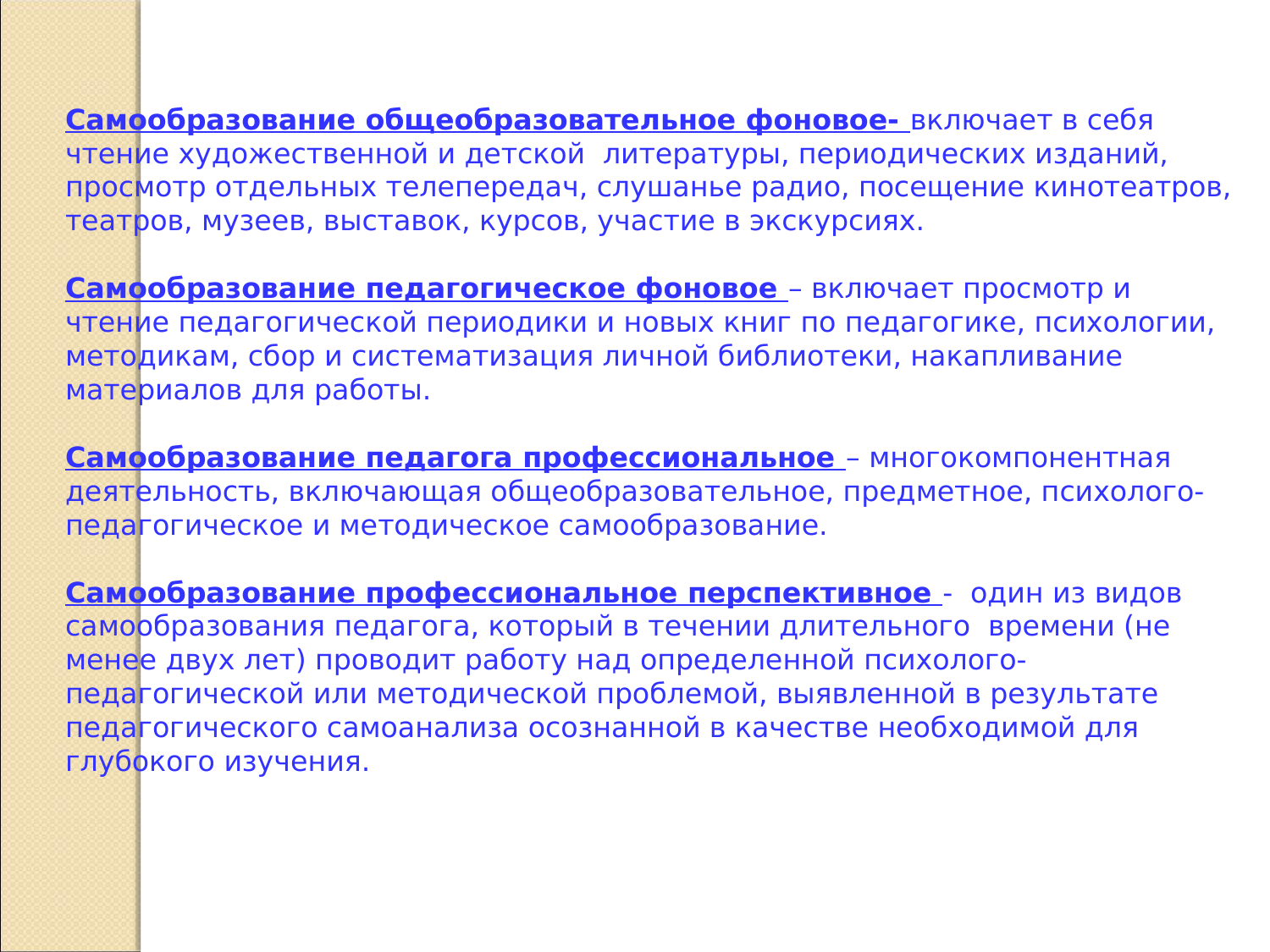

Самообразование общеобразовательное фоновое- включает в себя чтение художественной и детской  литературы, периодических изданий, просмотр отдельных телепередач, слушанье радио, посещение кинотеатров, театров, музеев, выставок, курсов, участие в экскурсиях.

Самообразование педагогическое фоновое – включает просмотр и чтение педагогической периодики и новых книг по педагогике, психологии, методикам, сбор и систематизация личной библиотеки, накапливание материалов для работы.

Самообразование педагога профессиональное – многокомпонентная деятельность, включающая общеобразовательное, предметное, психолого- педагогическое и методическое самообразование.

Самообразование профессиональное перспективное -  один из видов самообразования педагога, который в течении длительного  времени (не менее двух лет) проводит работу над определенной психолого- педагогической или методической проблемой, выявленной в результате педагогического самоанализа осознанной в качестве необходимой для глубокого изучения.